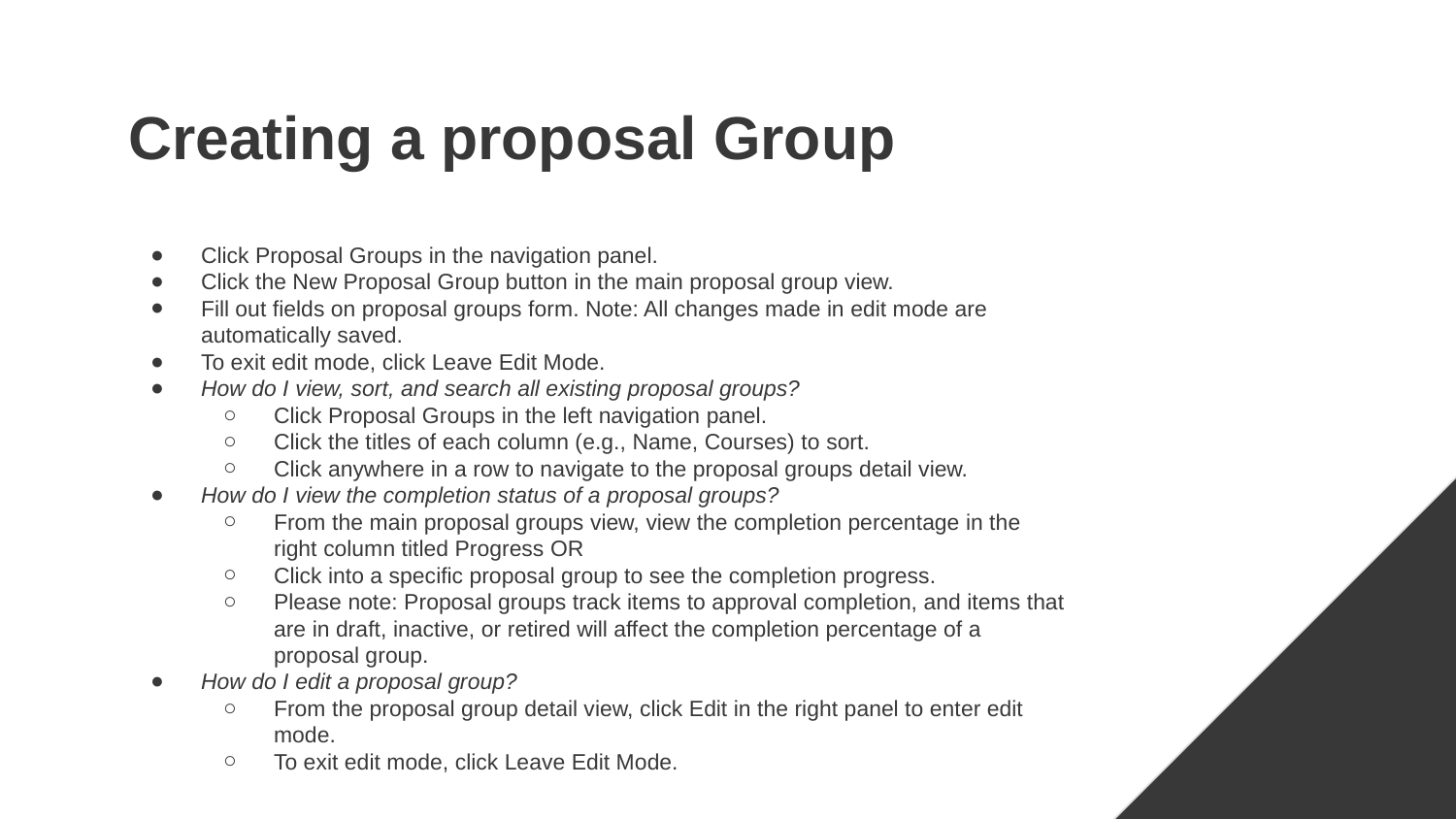

# Creating a proposal Group
Click Proposal Groups in the navigation panel.
Click the New Proposal Group button in the main proposal group view.
Fill out fields on proposal groups form. Note: All changes made in edit mode are automatically saved.
To exit edit mode, click Leave Edit Mode.
How do I view, sort, and search all existing proposal groups?
Click Proposal Groups in the left navigation panel.
Click the titles of each column (e.g., Name, Courses) to sort.
Click anywhere in a row to navigate to the proposal groups detail view.
How do I view the completion status of a proposal groups?
From the main proposal groups view, view the completion percentage in the right column titled Progress OR
Click into a specific proposal group to see the completion progress.
Please note: Proposal groups track items to approval completion, and items that are in draft, inactive, or retired will affect the completion percentage of a proposal group.
How do I edit a proposal group?
From the proposal group detail view, click Edit in the right panel to enter edit mode.
To exit edit mode, click Leave Edit Mode.